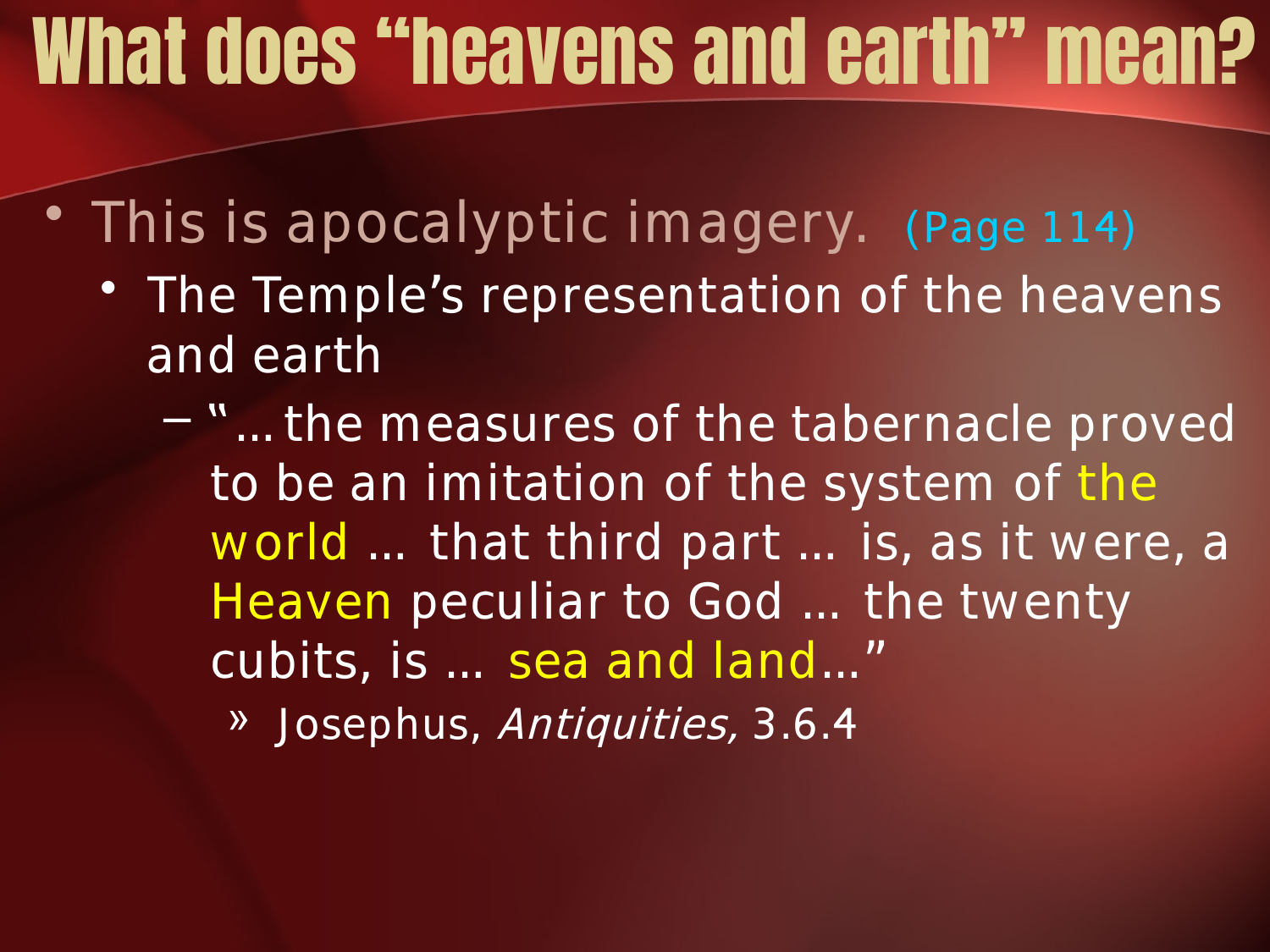

# What does “heavens and earth” mean?
This is apocalyptic imagery.  (Page 114)
The Temple’s representation of the heavens and earth
“…the measures of the tabernacle proved to be an imitation of the system of the world … that third part … is, as it were, a Heaven peculiar to God … the twenty cubits, is … sea and land…”
Josephus, Antiquities, 3.6.4